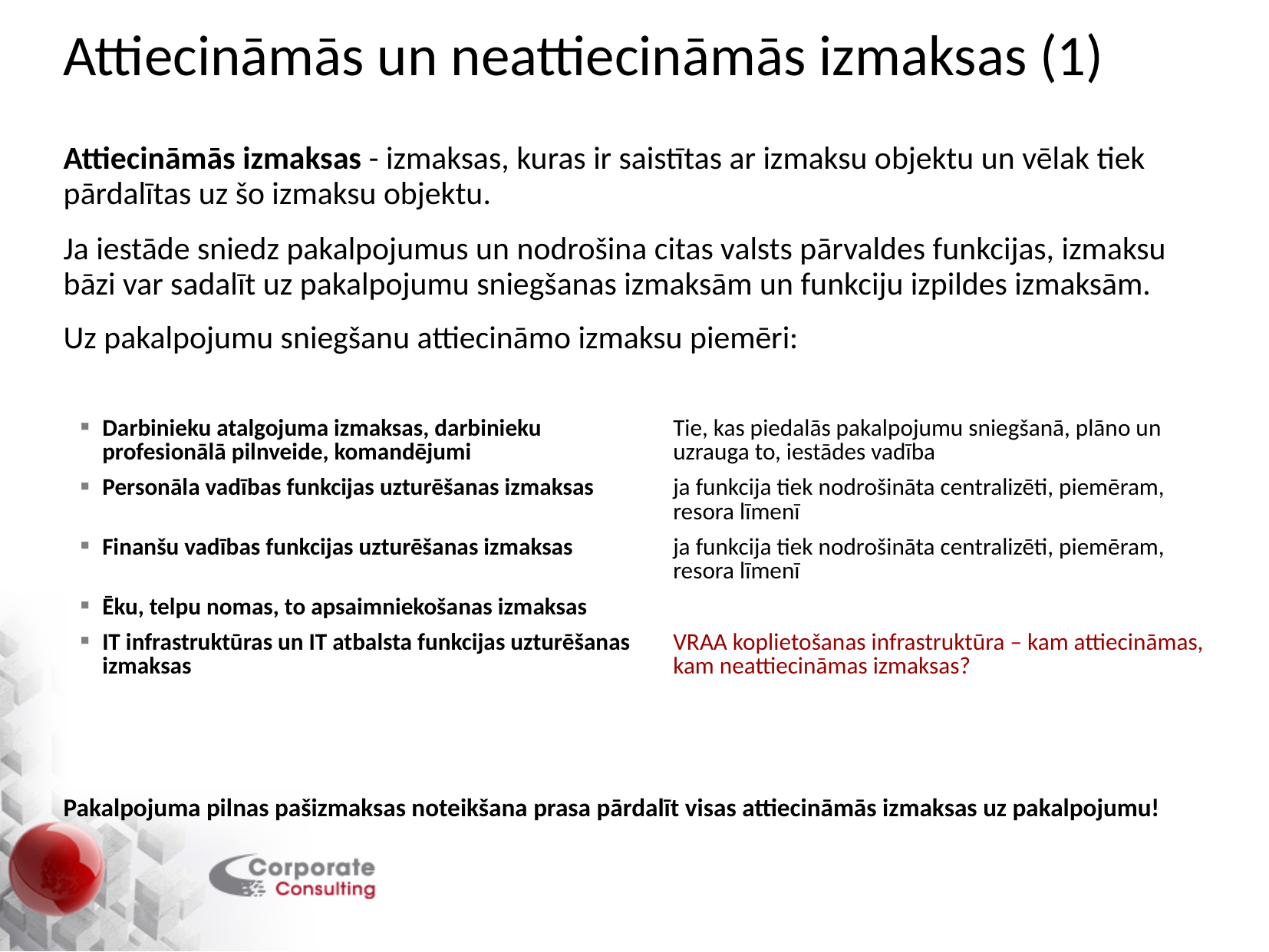

Attiecināmās un neattiecināmās izmaksas (1)
Attiecināmās izmaksas - izmaksas, kuras ir saistītas ar izmaksu objektu un vēlak tiek pārdalītas uz šo izmaksu objektu.
Ja iestāde sniedz pakalpojumus un nodrošina citas valsts pārvaldes funkcijas, izmaksu bāzi var sadalīt uz pakalpojumu sniegšanas izmaksām un funkciju izpildes izmaksām.
Uz pakalpojumu sniegšanu attiecināmo izmaksu piemēri:

Pakalpojuma pilnas pašizmaksas noteikšana prasa pārdalīt visas attiecināmās izmaksas uz pakalpojumu!

| Darbinieku atalgojuma izmaksas, darbinieku profesionālā pilnveide, komandējumi | Tie, kas piedalās pakalpojumu sniegšanā, plāno un uzrauga to, iestādes vadība |
| --- | --- |
| Personāla vadības funkcijas uzturēšanas izmaksas | ja funkcija tiek nodrošināta centralizēti, piemēram, resora līmenī |
| Finanšu vadības funkcijas uzturēšanas izmaksas | ja funkcija tiek nodrošināta centralizēti, piemēram, resora līmenī |
| Ēku, telpu nomas, to apsaimniekošanas izmaksas |  |
| IT infrastruktūras un IT atbalsta funkcijas uzturēšanas izmaksas | VRAA koplietošanas infrastruktūra – kam attiecināmas, kam neattiecināmas izmaksas? |